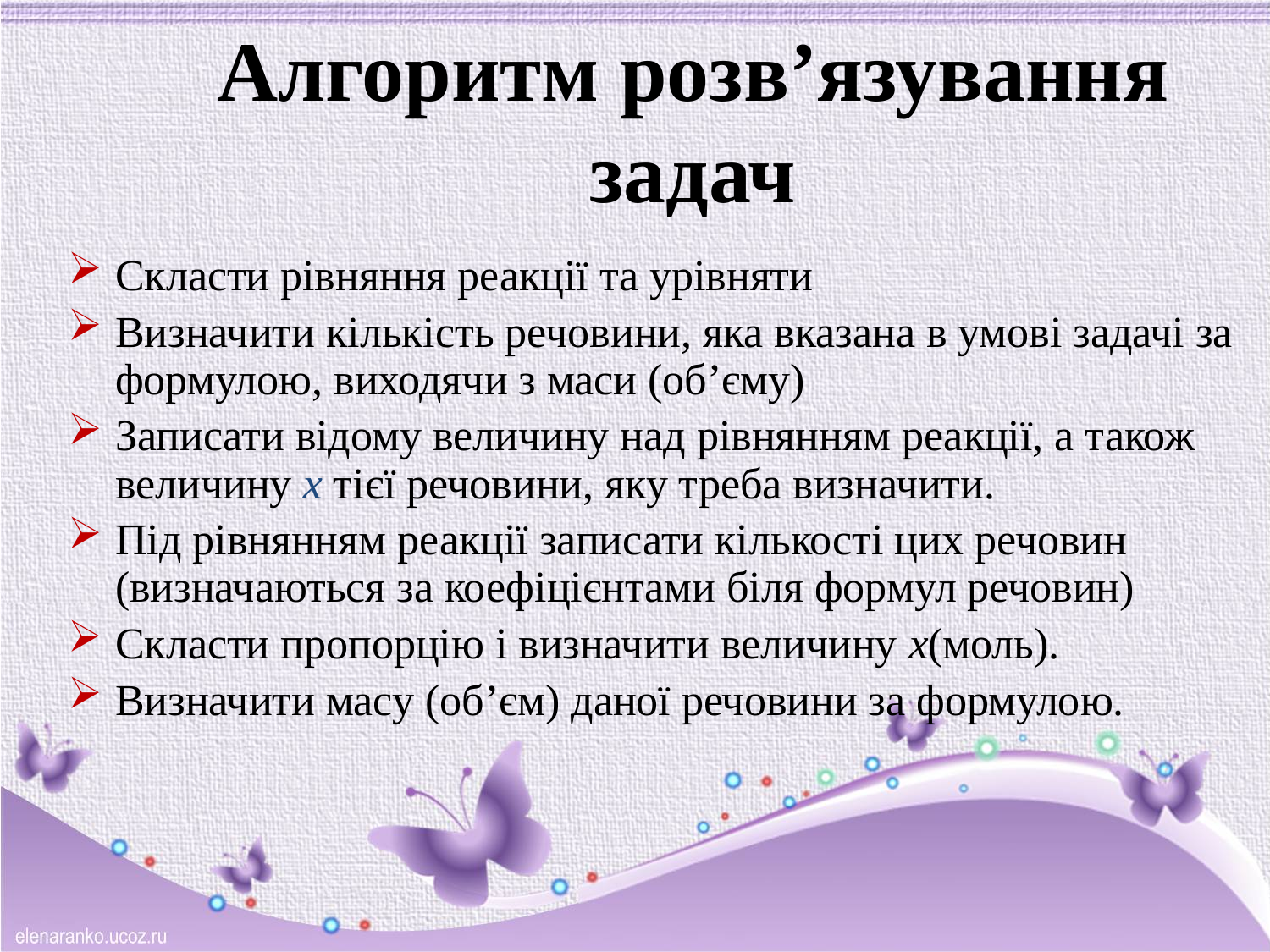

# Алгоритм розв’язування задач
Скласти рівняння реакції та урівняти
Визначити кількість речовини, яка вказана в умові задачі за формулою, виходячи з маси (об’єму)
Записати відому величину над рівнянням реакції, а також величину x тієї речовини, яку треба визначити.
Під рівнянням реакції записати кількості цих речовин (визначаються за коефіцієнтами біля формул речовин)
Скласти пропорцію і визначити величину x(моль).
Визначити масу (об’єм) даної речовини за формулою.